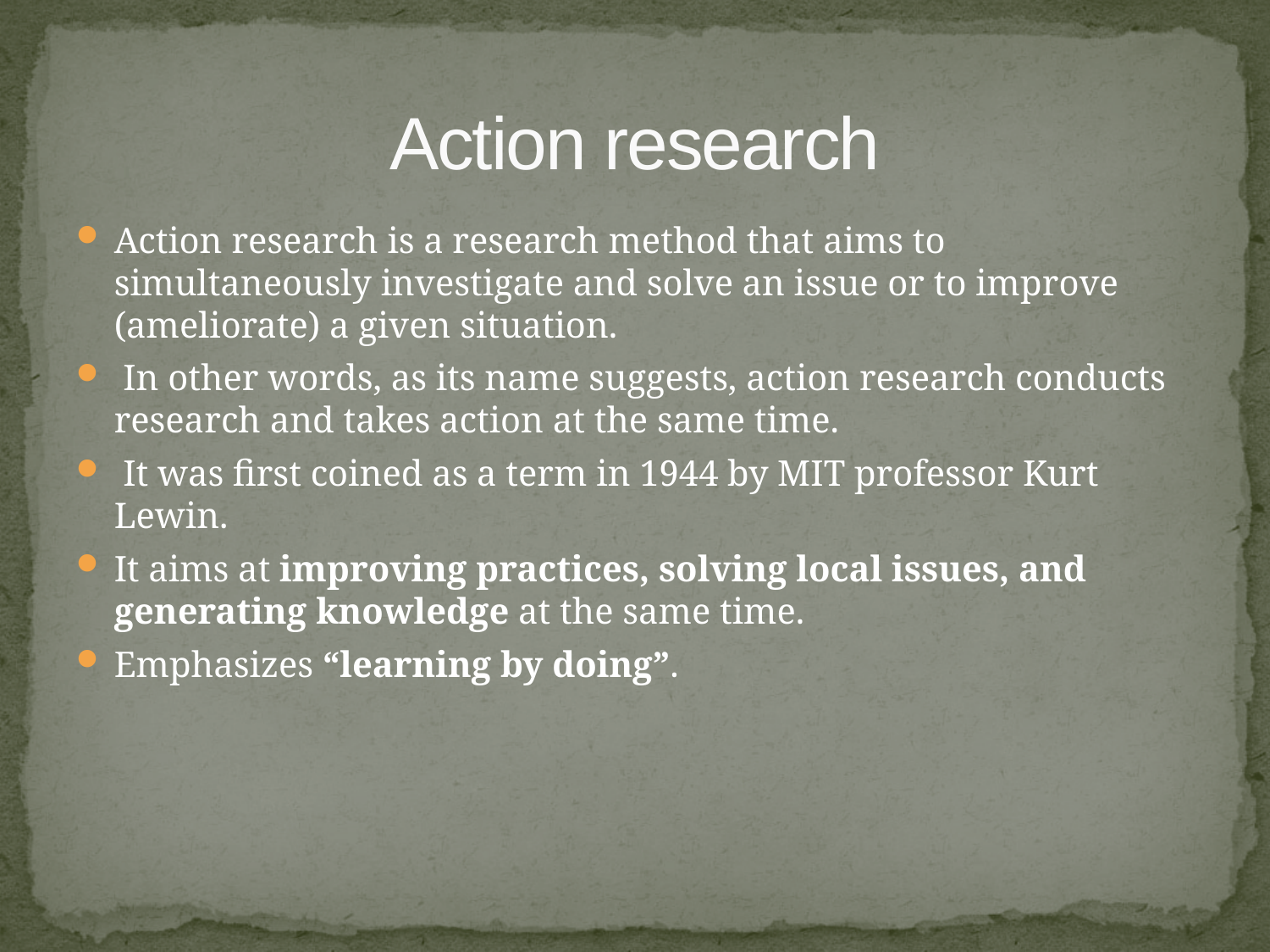

# Action research
Action research is a research method that aims to simultaneously investigate and solve an issue or to improve (ameliorate) a given situation.
 In other words, as its name suggests, action research conducts research and takes action at the same time.
 It was first coined as a term in 1944 by MIT professor Kurt Lewin.
It aims at improving practices, solving local issues, and generating knowledge at the same time.
Emphasizes “learning by doing”.